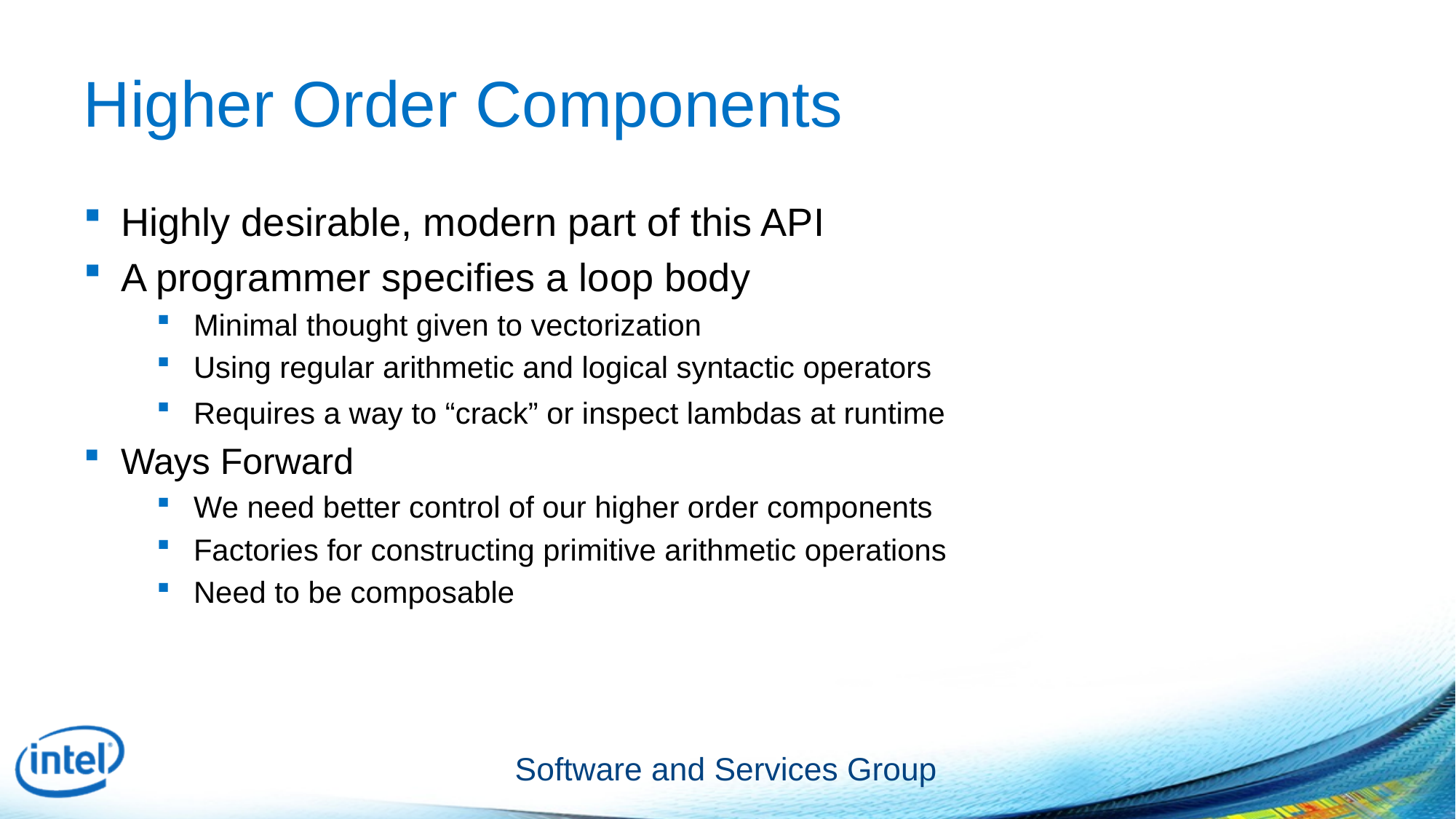

# Higher Order Components
Highly desirable, modern part of this API
A programmer specifies a loop body
Minimal thought given to vectorization
Using regular arithmetic and logical syntactic operators
Requires a way to “crack” or inspect lambdas at runtime
Ways Forward
We need better control of our higher order components
Factories for constructing primitive arithmetic operations
Need to be composable